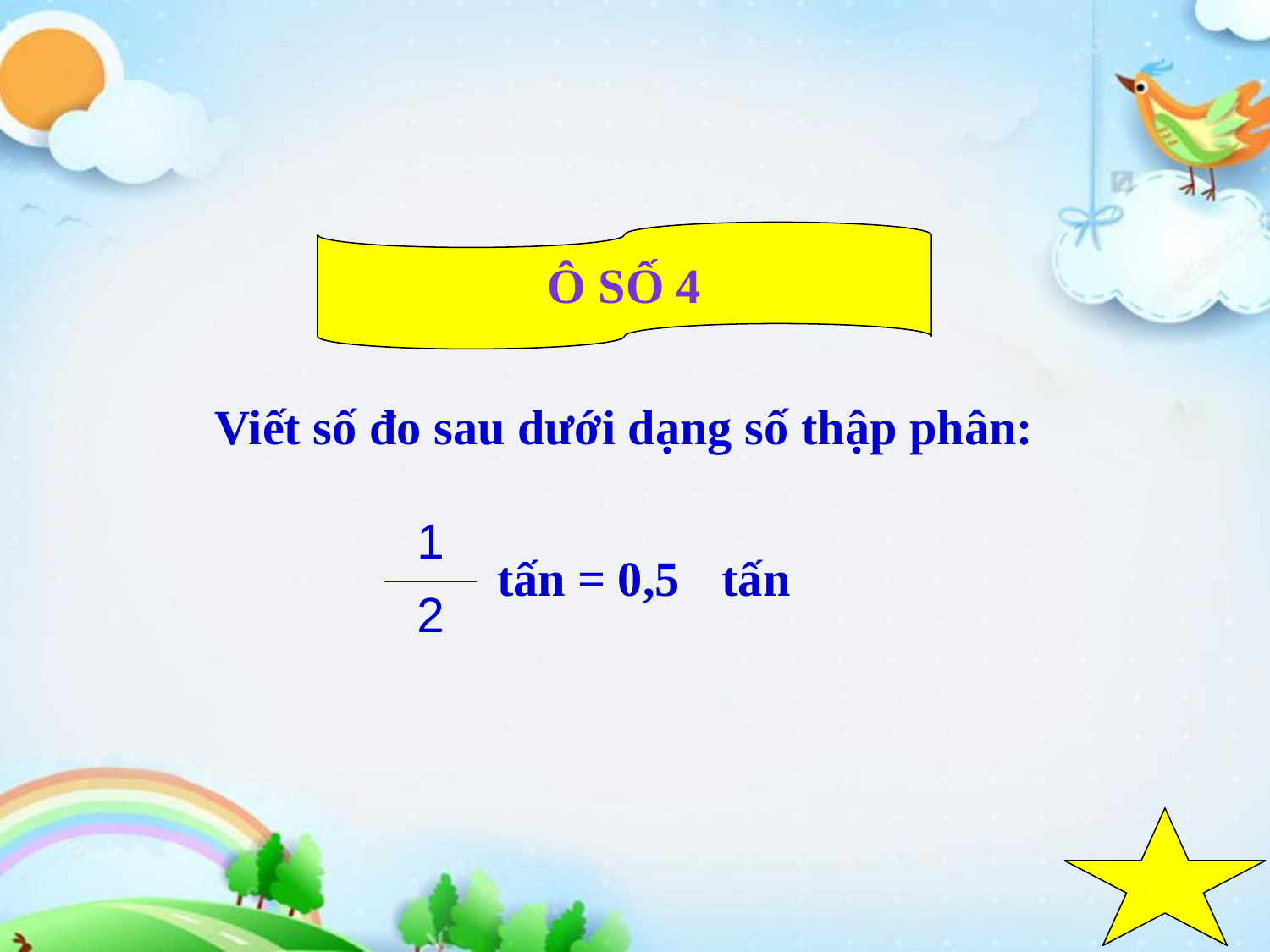

Ô SỐ 4
Viết số đo sau dưới dạng số thập phân:
| 1 |
| --- |
| 2 |
        tấn =
 0,5
tấn